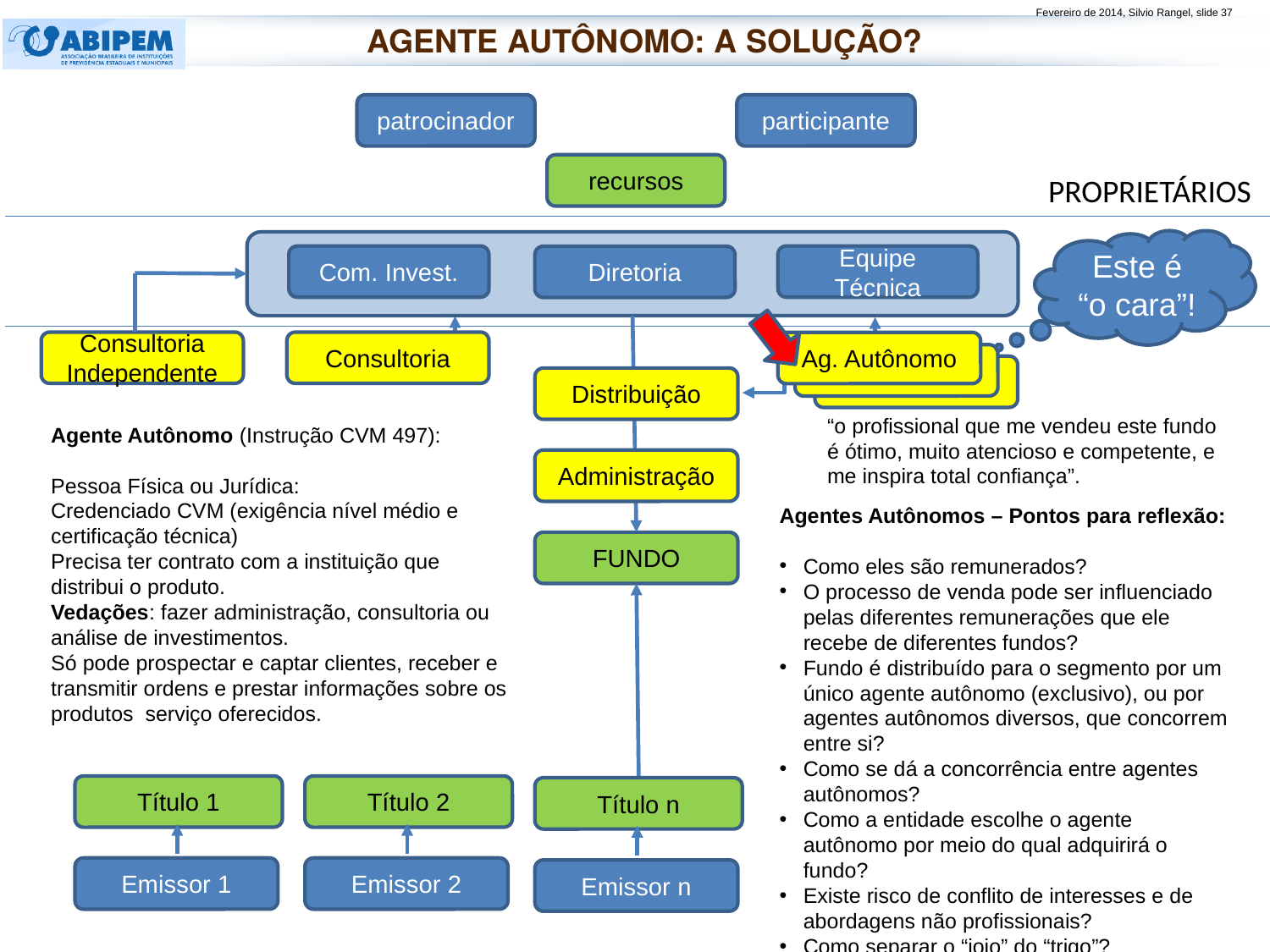

Agente Autônomo: a Solução?
patrocinador
participante
recursos
PROPRIETÁRIOS
GESTÃO DA ENTIDADE
Este é “o cara”!

Com. Invest.
Equipe Técnica
Diretoria

Consultoria
Independente
Consultoria
Ag. Autônomo
Ag. Autônomo
Ag. Autônomo
Distribuição
“o profissional que me vendeu este fundo é ótimo, muito atencioso e competente, e me inspira total confiança”.
Agente Autônomo (Instrução CVM 497):

Pessoa Física ou Jurídica:
Credenciado CVM (exigência nível médio e certificação técnica)
Precisa ter contrato com a instituição que distribui o produto.
Vedações: fazer administração, consultoria ou análise de investimentos.
Só pode prospectar e captar clientes, receber e transmitir ordens e prestar informações sobre os produtos  serviço oferecidos.
Administração
Agentes Autônomos – Pontos para reflexão:

Como eles são remunerados?
O processo de venda pode ser influenciado pelas diferentes remunerações que ele recebe de diferentes fundos?
Fundo é distribuído para o segmento por um único agente autônomo (exclusivo), ou por agentes autônomos diversos, que concorrem entre si?
Como se dá a concorrência entre agentes autônomos?
Como a entidade escolhe o agente autônomo por meio do qual adquirirá o fundo?
Existe risco de conflito de interesses e de abordagens não profissionais?
Como separar o “joio” do “trigo”?
FUNDO
Título 1
Título 2
Título n
Emissor 1
Emissor 2
Emissor n